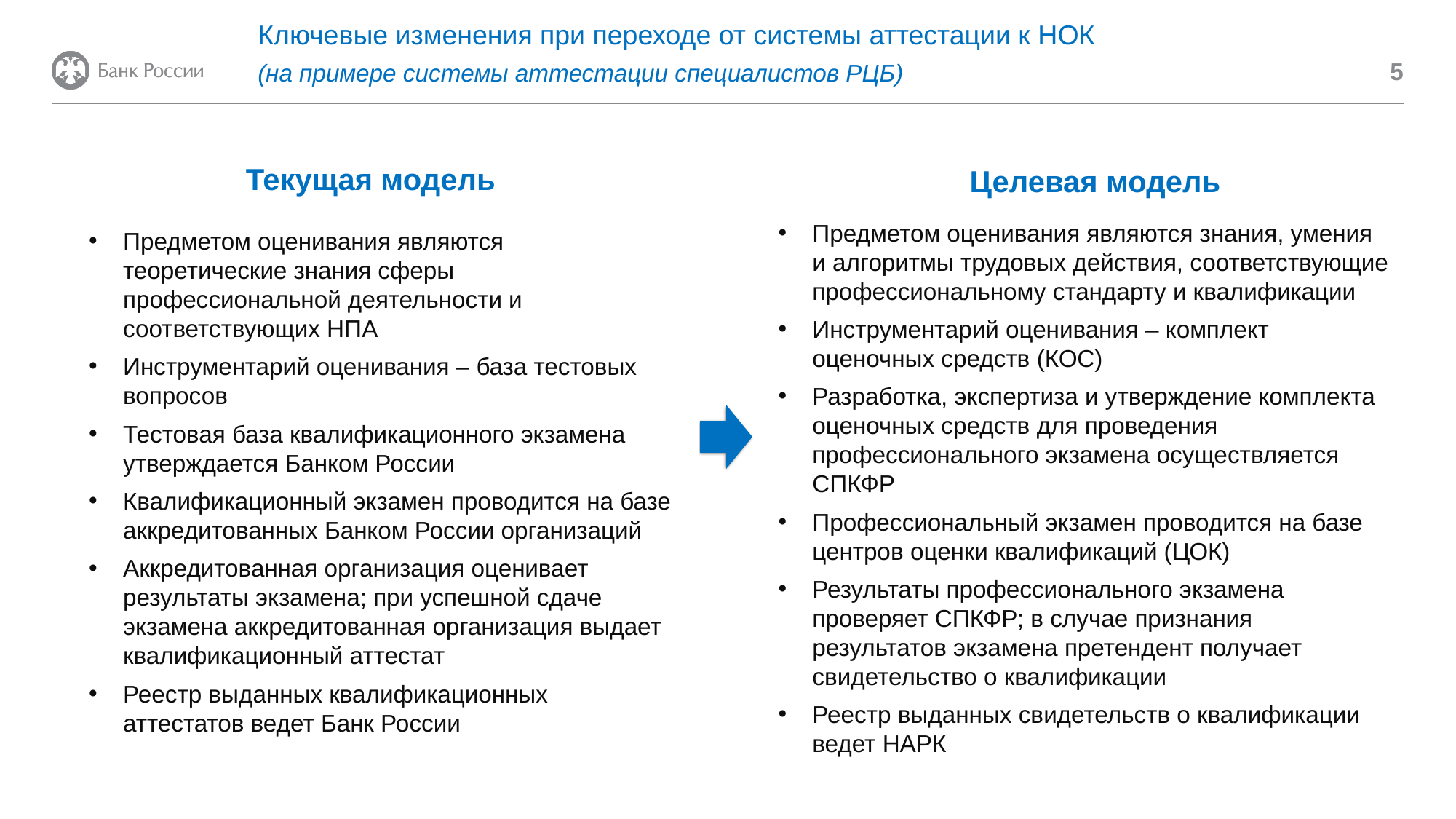

Ключевые изменения при переходе от системы аттестации к НОК
(на примере системы аттестации специалистов РЦБ)
5
Текущая модель
Целевая модель
Предметом оценивания являются знания, умения и алгоритмы трудовых действия, соответствующие профессиональному стандарту и квалификации
Инструментарий оценивания – комплект оценочных средств (КОС)
Разработка, экспертиза и утверждение комплекта оценочных средств для проведения профессионального экзамена осуществляется СПКФР
Профессиональный экзамен проводится на базе центров оценки квалификаций (ЦОК)
Результаты профессионального экзамена проверяет СПКФР; в случае признания результатов экзамена претендент получает свидетельство о квалификации
Реестр выданных свидетельств о квалификации ведет НАРК
Предметом оценивания являются теоретические знания сферы профессиональной деятельности и соответствующих НПА
Инструментарий оценивания – база тестовых вопросов
Тестовая база квалификационного экзамена утверждается Банком России
Квалификационный экзамен проводится на базе аккредитованных Банком России организаций
Аккредитованная организация оценивает результаты экзамена; при успешной сдаче экзамена аккредитованная организация выдает квалификационный аттестат
Реестр выданных квалификационных аттестатов ведет Банк России